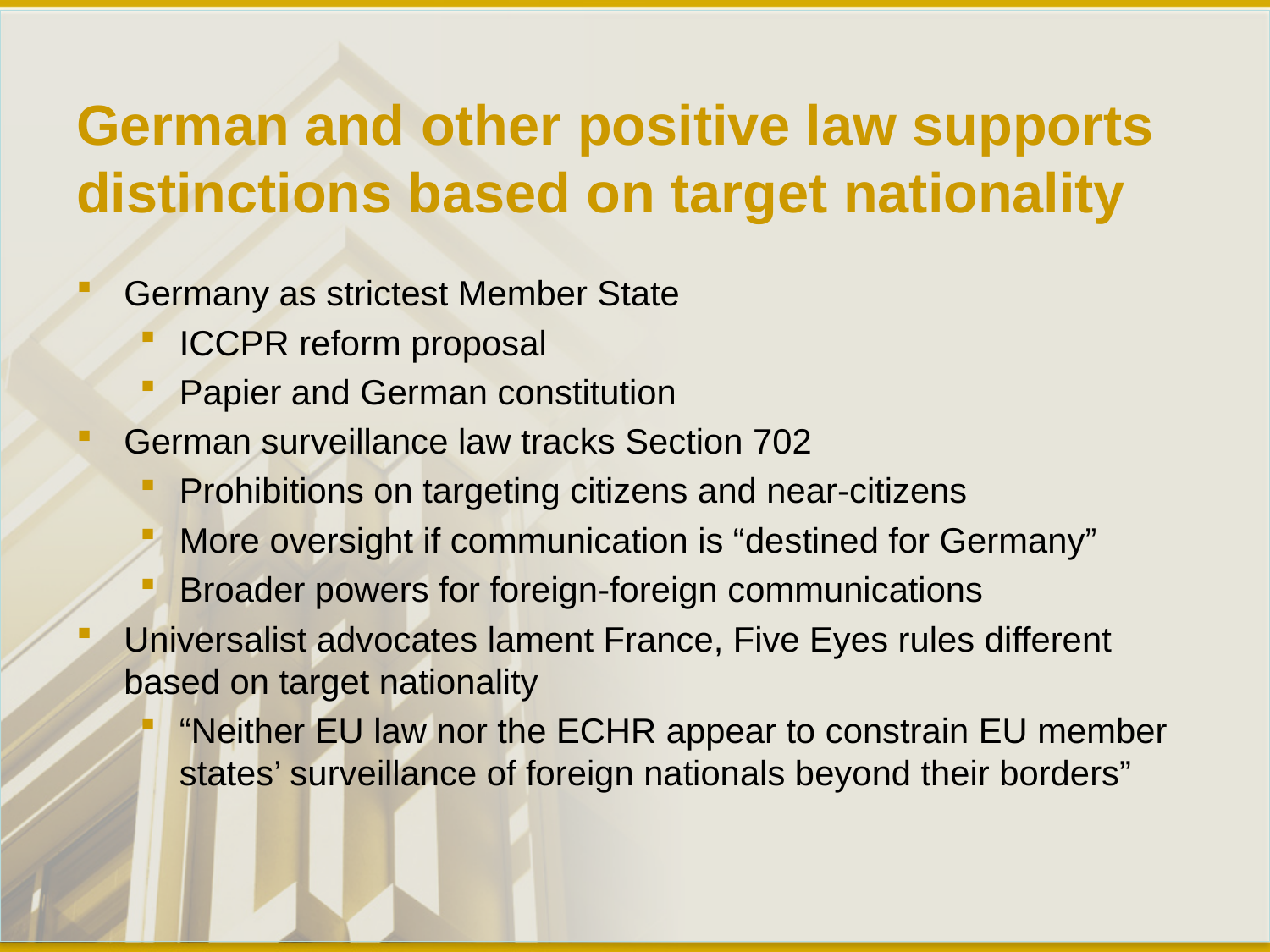

# German and other positive law supports distinctions based on target nationality
Germany as strictest Member State
ICCPR reform proposal
Papier and German constitution
German surveillance law tracks Section 702
Prohibitions on targeting citizens and near-citizens
More oversight if communication is “destined for Germany”
Broader powers for foreign-foreign communications
Universalist advocates lament France, Five Eyes rules different based on target nationality
“Neither EU law nor the ECHR appear to constrain EU member states’ surveillance of foreign nationals beyond their borders”